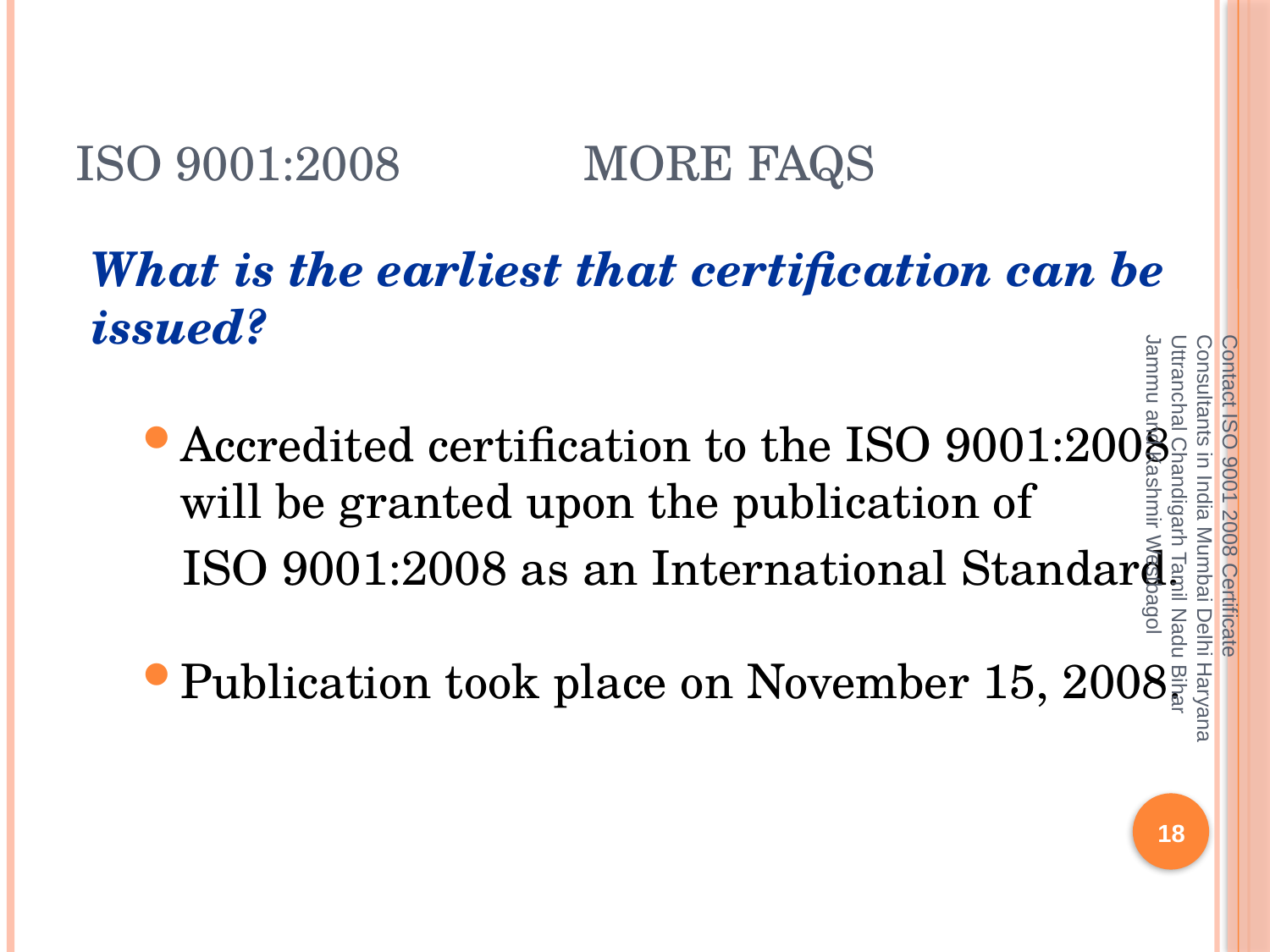

# ISO 9001:2008 		More FAQs
What is the earliest that certification can be issued?

Accredited certification to the ISO 9001:2008 will be granted upon the publication of
   ISO 9001:2008 as an International Standard.

Publication took place on November 15, 2008.
Contact ISO 9001 2008 Certificate Consultants in India Mumbai Delhi Haryana Uttranchal Chandigarh Tamil Nadu Bihar Jammu and Kashmir Westbagol
18